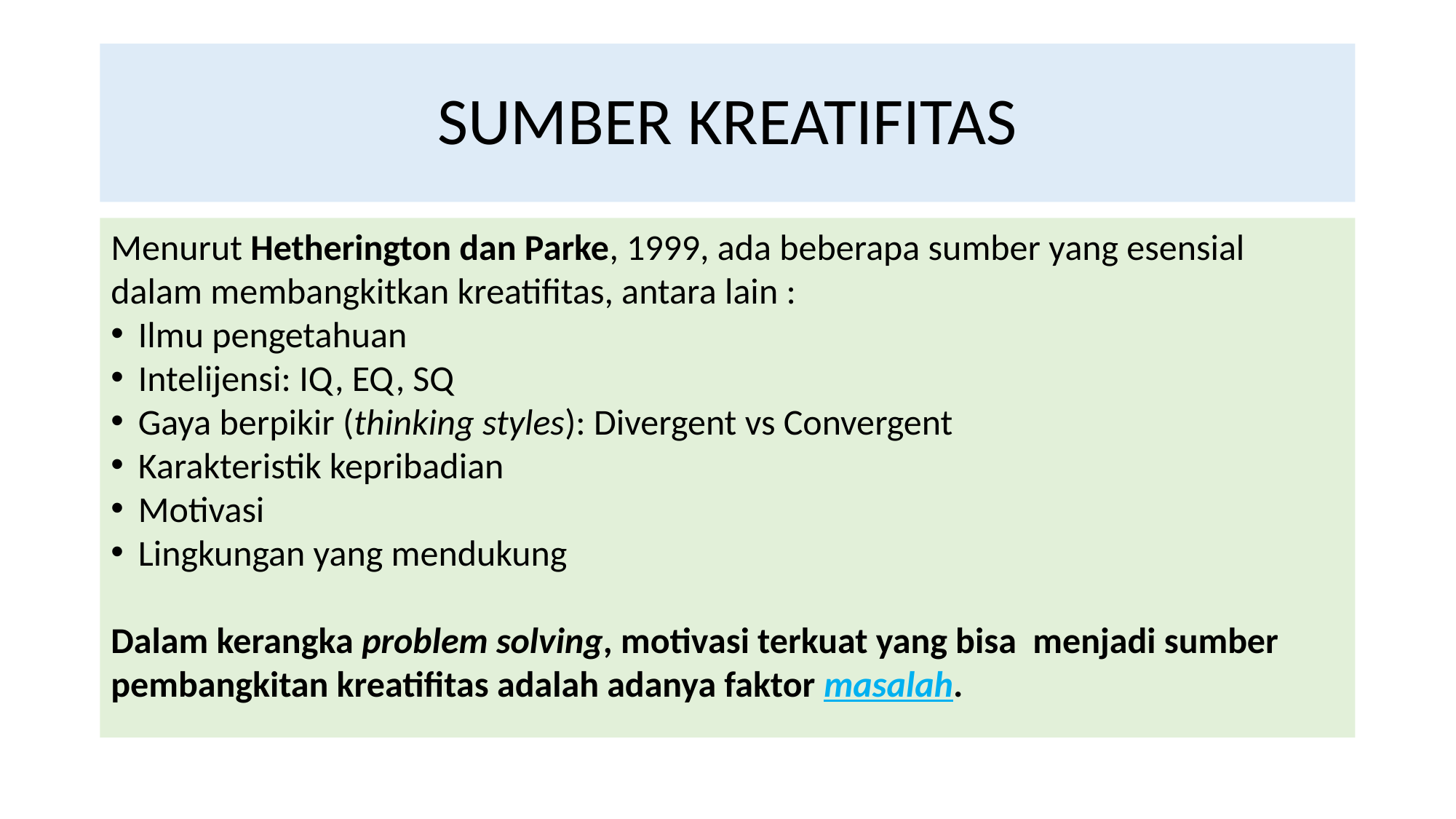

# SUMBER KREATIFITAS
Menurut Hetherington dan Parke, 1999, ada beberapa sumber yang esensial dalam membangkitkan kreatifitas, antara lain :
Ilmu pengetahuan
Intelijensi: IQ, EQ, SQ
Gaya berpikir (thinking styles): Divergent vs Convergent
Karakteristik kepribadian
Motivasi
Lingkungan yang mendukung

Dalam kerangka problem solving, motivasi terkuat yang bisa  menjadi sumber pembangkitan kreatifitas adalah adanya faktor masalah.